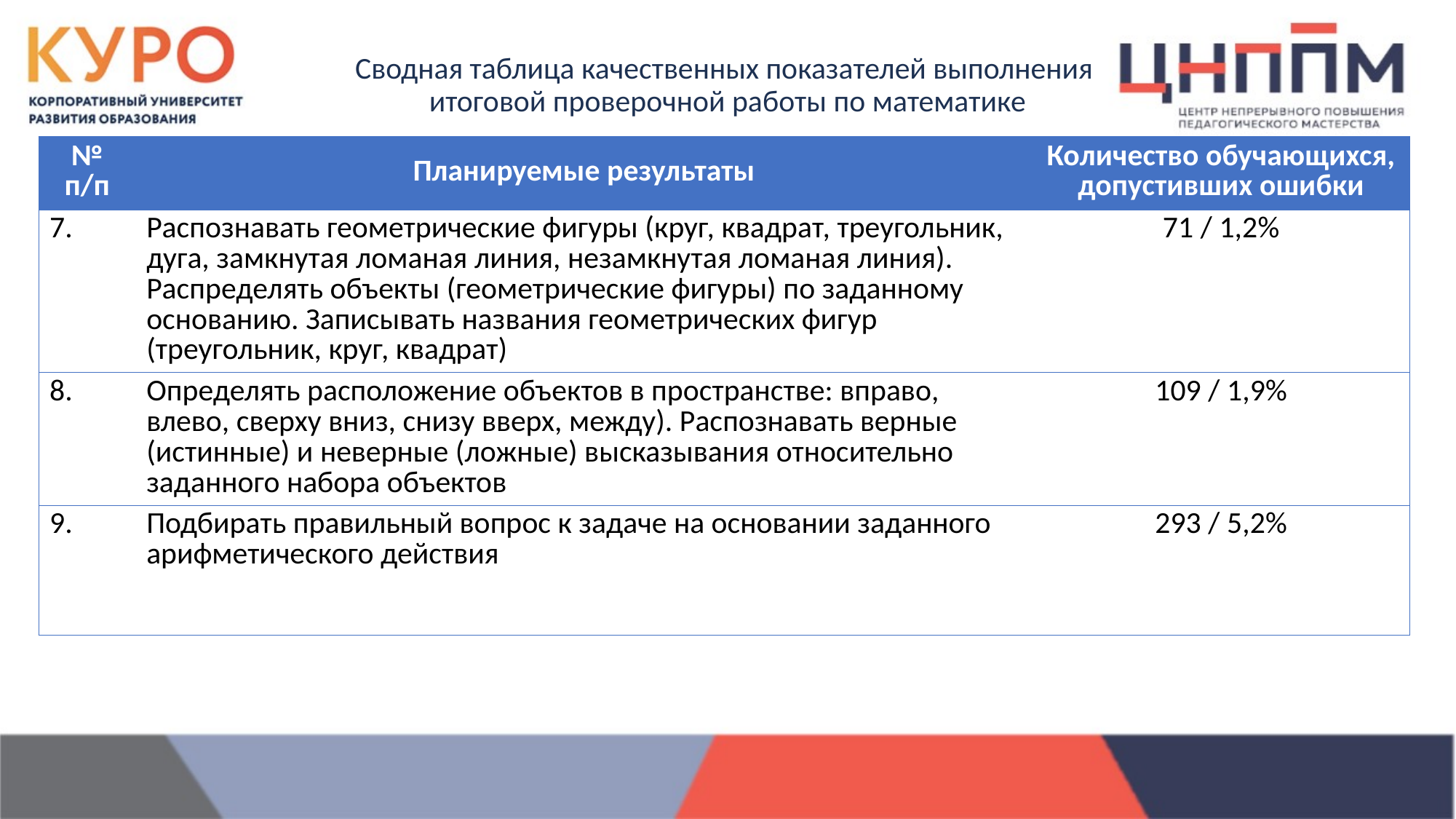

Сводная таблица качественных показателей выполнения
итоговой проверочной работы по математике
| № п/п | Планируемые результаты | Количество обучающихся, допустивших ошибки |
| --- | --- | --- |
| 7. | Распознавать геометрические фигуры (круг, квадрат, треугольник, дуга, замкнутая ломаная линия, незамкнутая ломаная линия). Распределять объекты (геометрические фигуры) по заданному основанию. Записывать названия геометрических фигур (треугольник, круг, квадрат) | 71 / 1,2% |
| 8. | Определять расположение объектов в пространстве: вправо, влево, сверху вниз, снизу вверх, между). Распознавать верные (истинные) и неверные (ложные) высказывания относительно заданного набора объектов | 109 / 1,9% |
| 9. | Подбирать правильный вопрос к задаче на основании заданного арифметического действия | 293 / 5,2% |